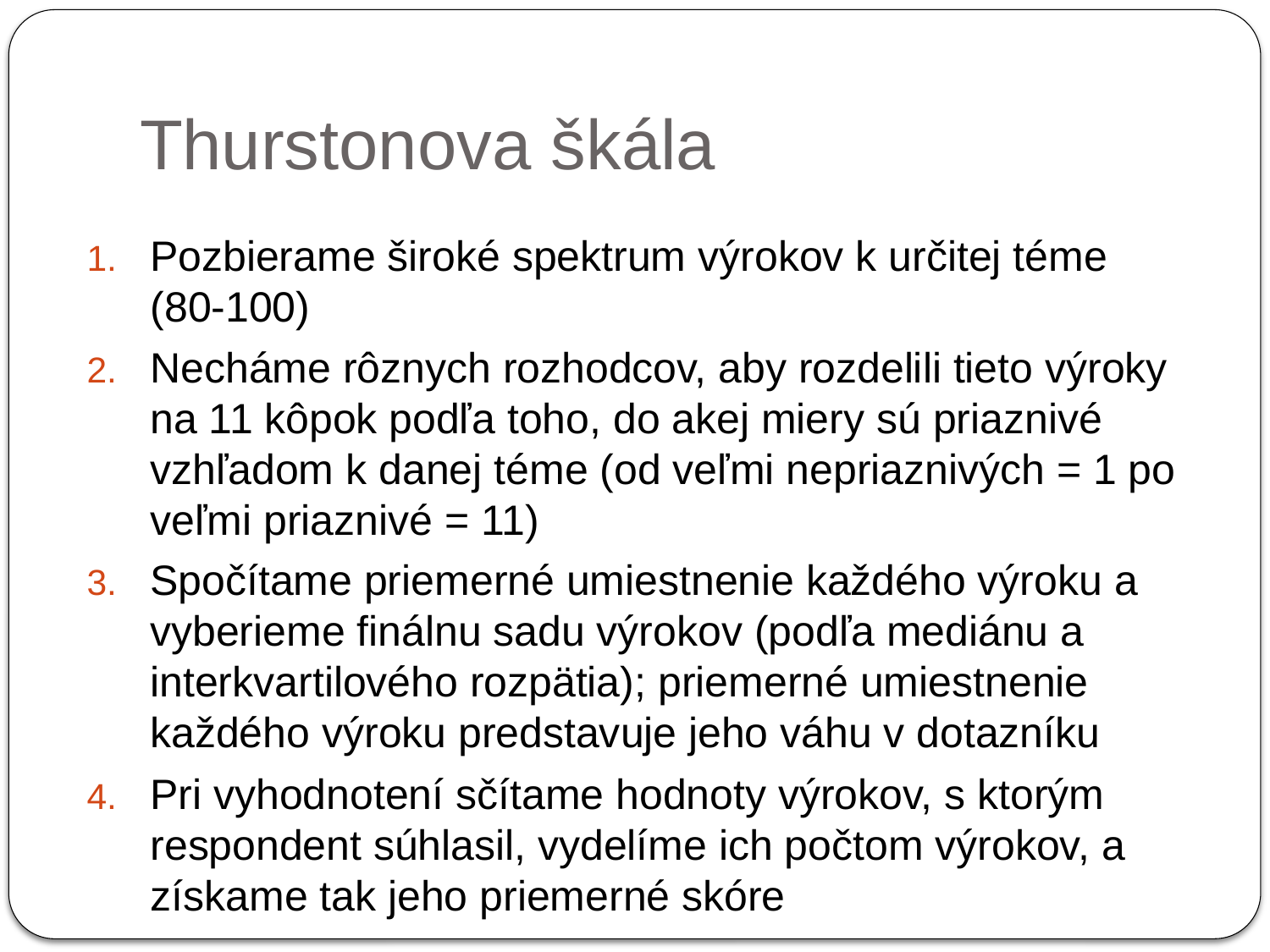

# Thurstonova škála
Pozbierame široké spektrum výrokov k určitej téme (80-100)
Necháme rôznych rozhodcov, aby rozdelili tieto výroky na 11 kôpok podľa toho, do akej miery sú priaznivé vzhľadom k danej téme (od veľmi nepriaznivých = 1 po veľmi priaznivé = 11)
Spočítame priemerné umiestnenie každého výroku a vyberieme finálnu sadu výrokov (podľa mediánu a interkvartilového rozpätia); priemerné umiestnenie každého výroku predstavuje jeho váhu v dotazníku
Pri vyhodnotení sčítame hodnoty výrokov, s ktorým respondent súhlasil, vydelíme ich počtom výrokov, a získame tak jeho priemerné skóre